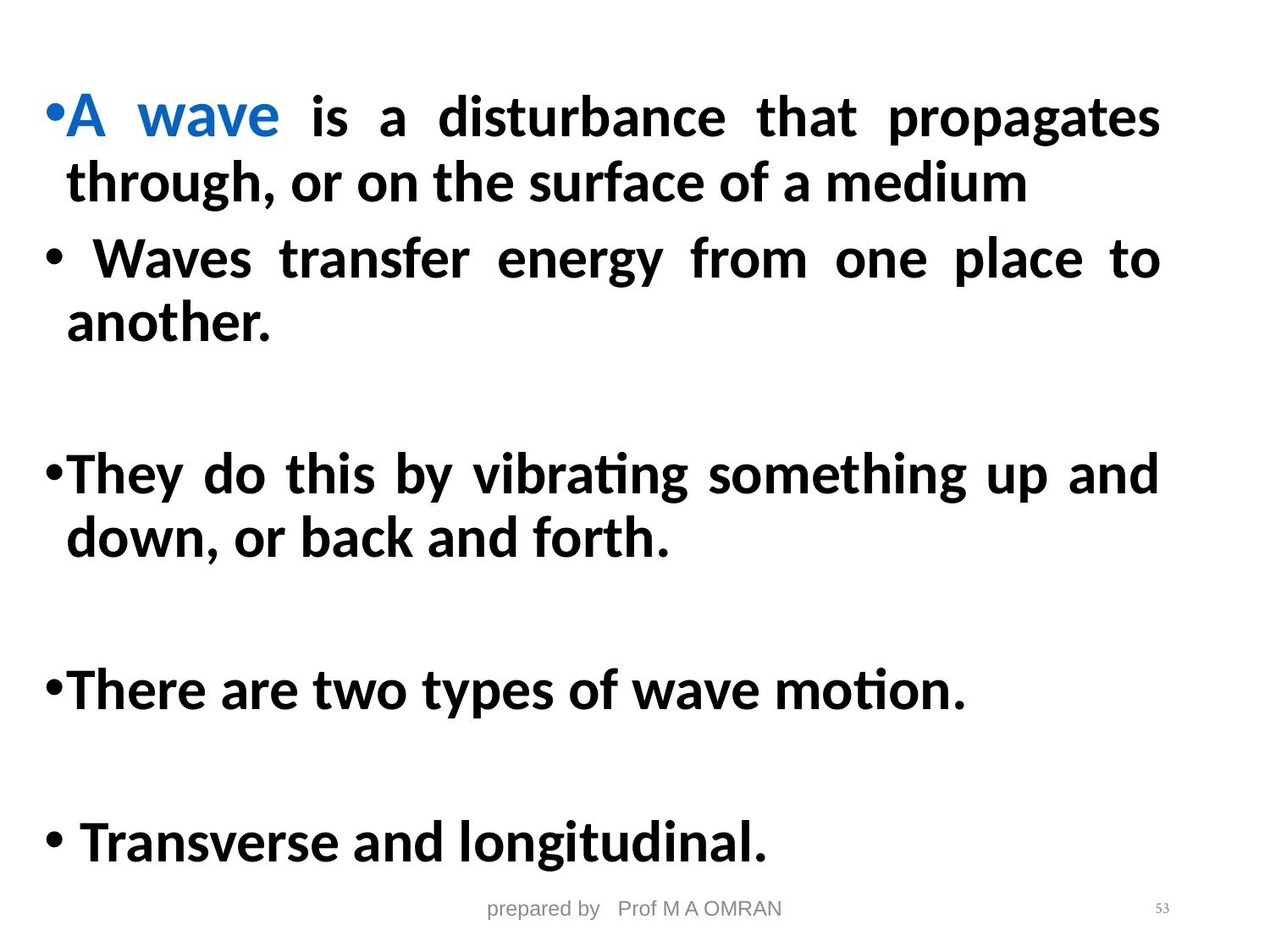

A wave is a disturbance that propagates through, or on the surface of a medium
 Waves transfer energy from one place to another.

They do this by vibrating something up and down, or back and forth.

There are two types of wave motion.

 Transverse and longitudinal.

prepared by   Prof M A OMRAN
53